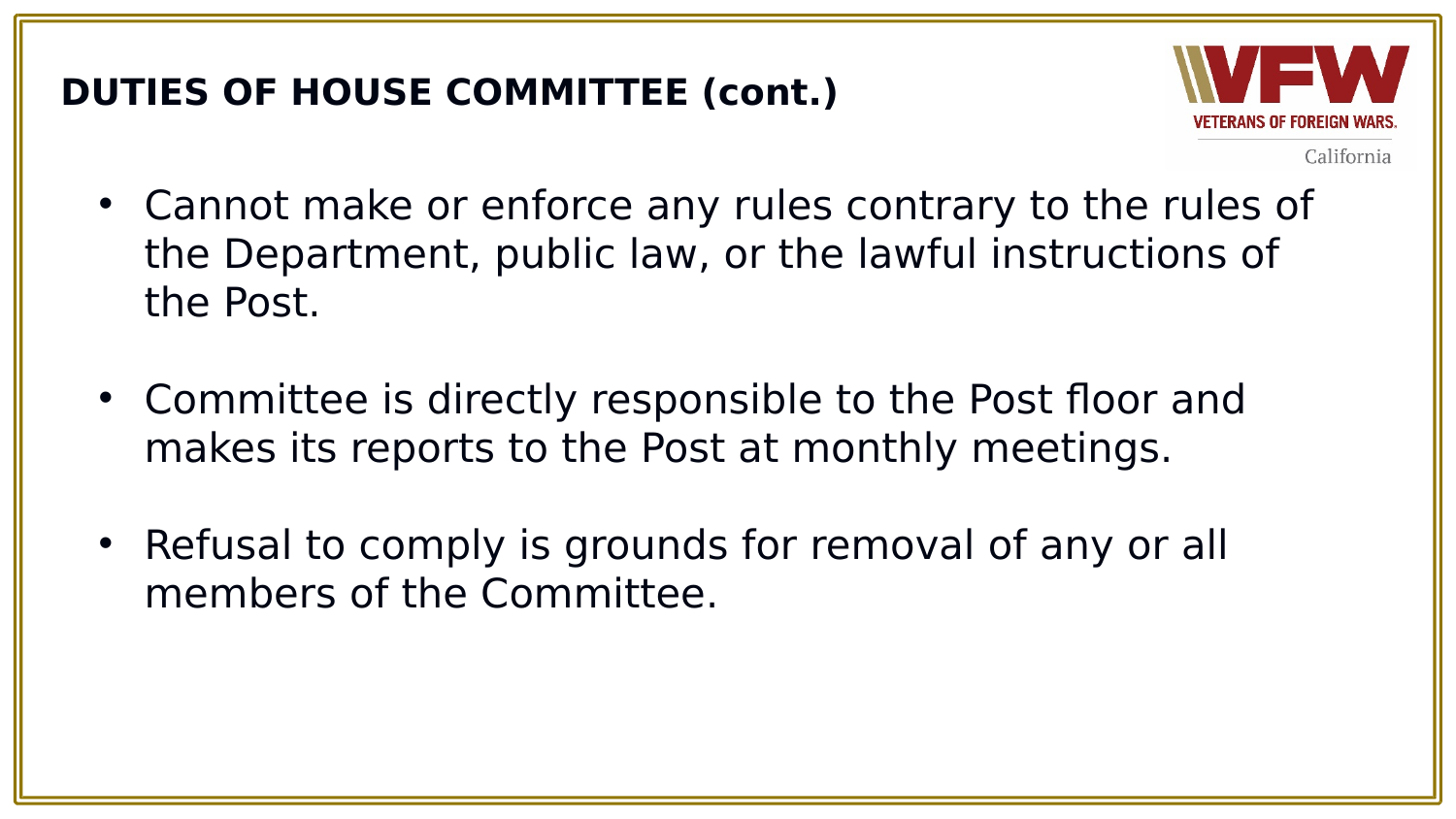

# DUTIES OF HOUSE COMMITTEE (cont.)
Cannot make or enforce any rules contrary to the rules of the Department, public law, or the lawful instructions of the Post.

Committee is directly responsible to the Post floor and makes its reports to the Post at monthly meetings.

Refusal to comply is grounds for removal of any or all members of the Committee.